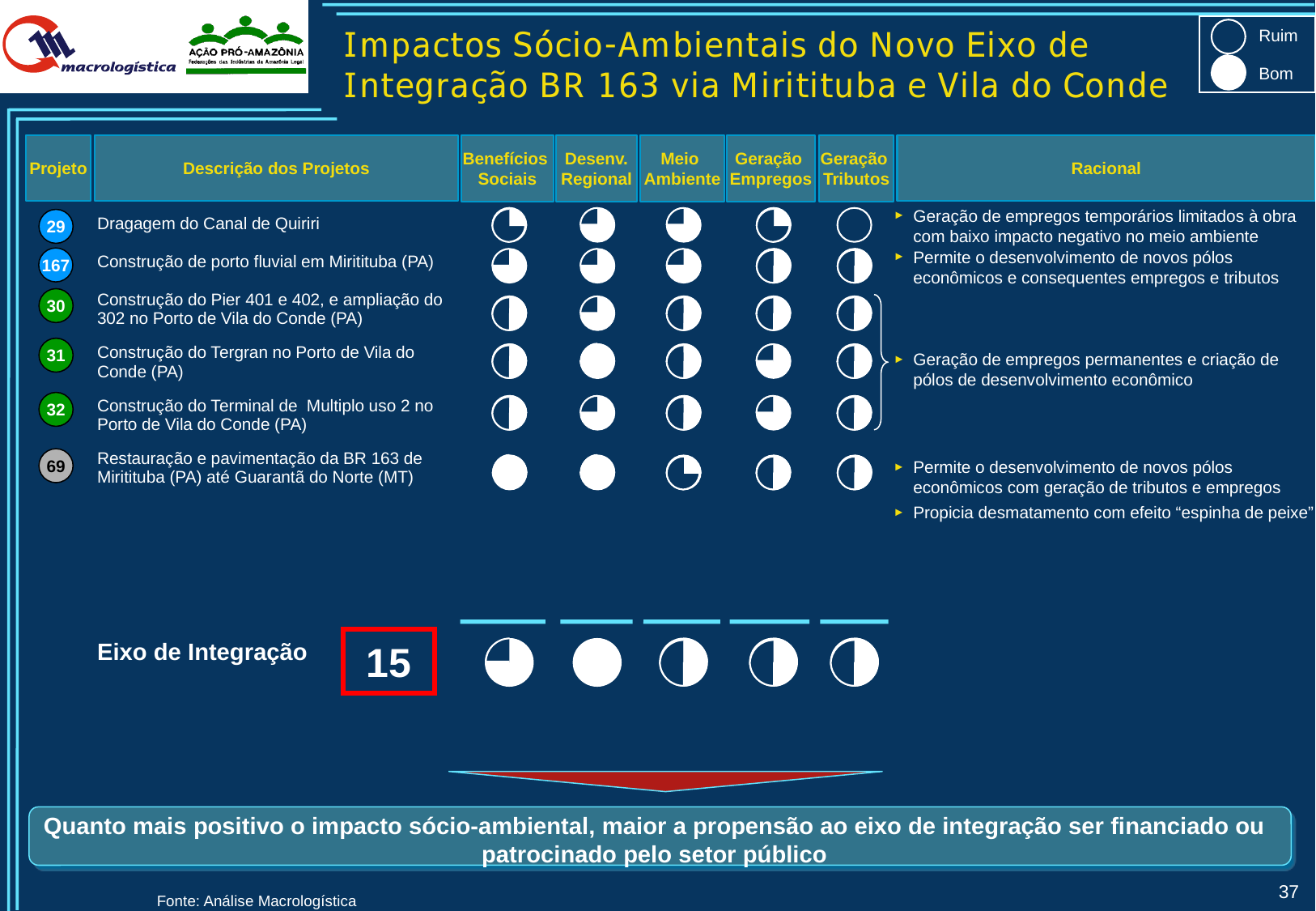

Ruim

Impactos Sócio-Ambientais do Novo Eixo de Integração BR 163 via Miritituba e Vila do Conde

Bom
Projeto
Descrição dos Projetos
Racional
Benefícios
Sociais
Desenv.
Regional
Meio
Ambiente
Geração
Empregos
Geração
Tributos
|  |  |
| --- | --- |
|  | Dragagem do Canal de Quiriri |
|  | Construção de porto fluvial em Miritituba (PA) |
|  | Construção do Pier 401 e 402, e ampliação do 302 no Porto de Vila do Conde (PA) |
|  | Construção do Tergran no Porto de Vila do Conde (PA) |
|  | Construção do Terminal de Multiplo uso 2 no Porto de Vila do Conde (PA) |
|  | Restauração e pavimentação da BR 163 de Miritituba (PA) até Guarantã do Norte (MT) |
|  |  |
|  |  |
|  |  |
|  | Eixo de Integração |
|  |  |
|  |  |
Geração de empregos temporários limitados à obra com baixo impacto negativo no meio ambiente

29
Permite o desenvolvimento de novos pólos econômicos e consequentes empregos e tributos
167

30

31

Geração de empregos permanentes e criação de pólos de desenvolvimento econômico
32

69

Permite o desenvolvimento de novos pólos econômicos com geração de tributos e empregos
Propicia desmatamento com efeito “espinha de peixe”

15

Quanto mais positivo o impacto sócio-ambiental, maior a propensão ao eixo de integração ser financiado ou patrocinado pelo setor público
	Fonte: Análise Macrologística